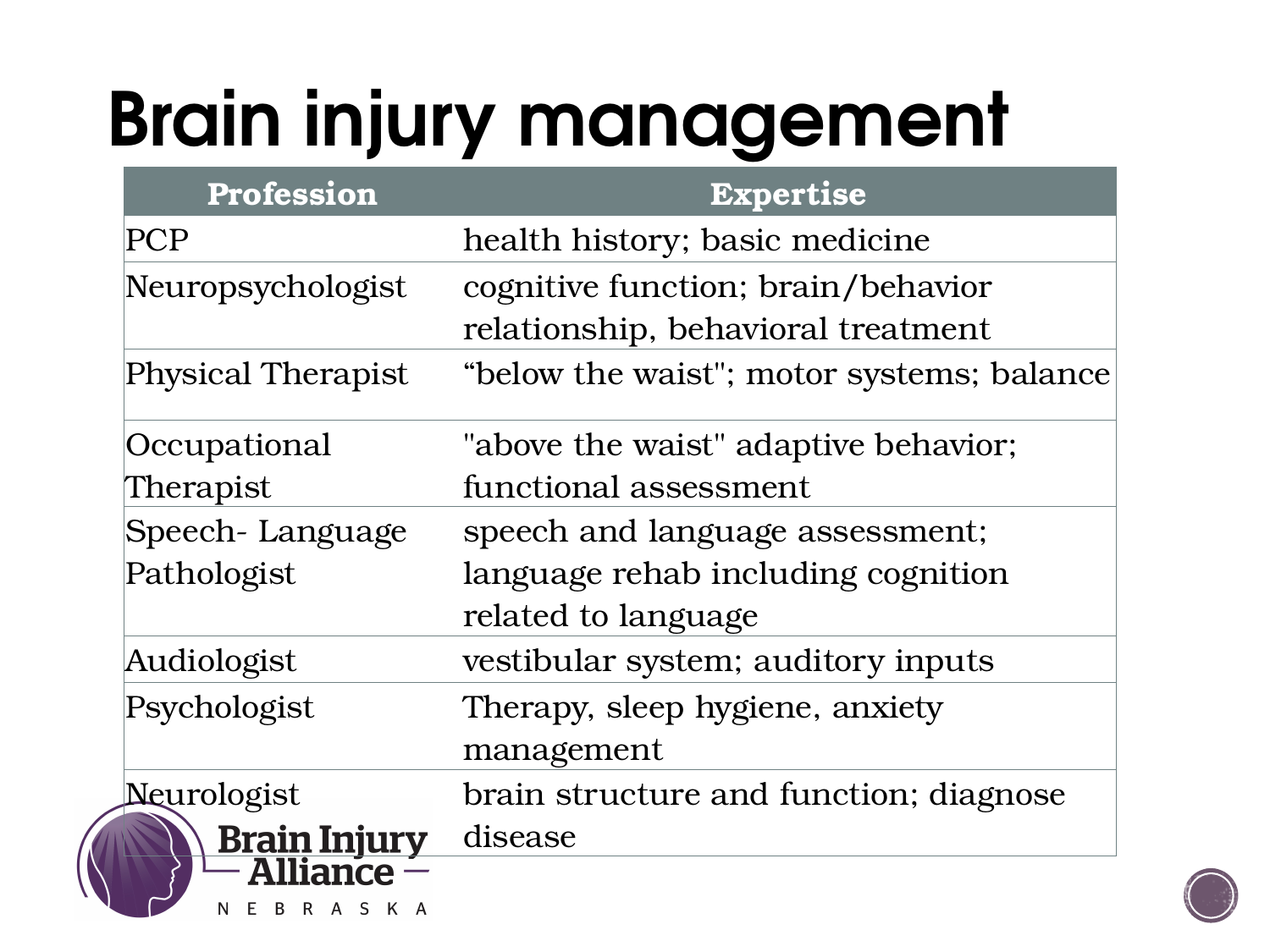

# Brain injury management
| Profession | Expertise |
| --- | --- |
| PCP | health history; basic medicine |
| Neuropsychologist | cognitive function; brain/behavior relationship, behavioral treatment |
| Physical Therapist | “below the waist"; motor systems; balance |
| Occupational Therapist | "above the waist" adaptive behavior; functional assessment |
| Speech- Language Pathologist | speech and language assessment; language rehab including cognition related to language |
| Audiologist | vestibular system; auditory inputs |
| Psychologist | Therapy, sleep hygiene, anxiety management |
| Neurologist | brain structure and function; diagnose disease |